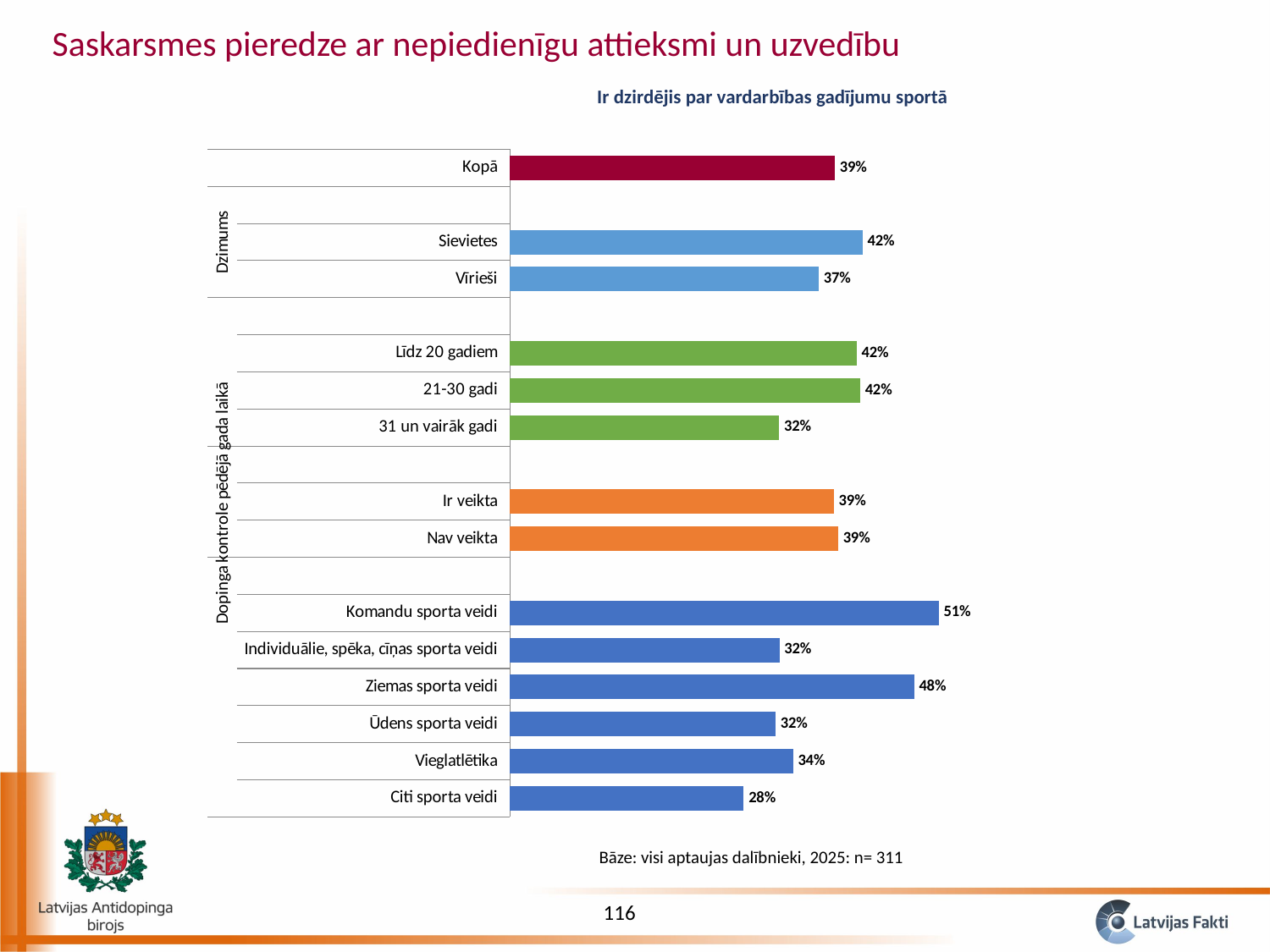

Saskarsmes pieredze ar nepiedienīgu attieksmi un uzvedību
Ir dzirdējis par vardarbības gadījumu sportā

### Chart

| Category | Jā |
|---|---|
| Citi sporta veidi | 0.28 |
| Vieglatlētika | 0.33898305084745756 |
| Ūdens sporta veidi | 0.3181818181818182 |
| Ziemas sporta veidi | 0.4838709677419355 |
| Individuālie, spēka, cīņas sporta veidi | 0.3225806451612903 |
| Komandu sporta veidi | 0.5131578947368421 |
|  | None |
| Nav veikta | 0.3929961089494164 |
| Ir veikta | 0.3877551020408163 |
|  | None |
| 31 un vairāk gadi | 0.3222222222222222 |
| 21-30 gadi | 0.41935483870967744 |
| Līdz 20 gadiem | 0.41509433962264153 |
|  | None |
| Vīrieši | 0.3696969696969697 |
| Sievietes | 0.4222222222222222 |
|  | None |
| Kopā | 0.3890675241157556 |
Bāze: visi aptaujas dalībnieki, 2025: n= 311
116